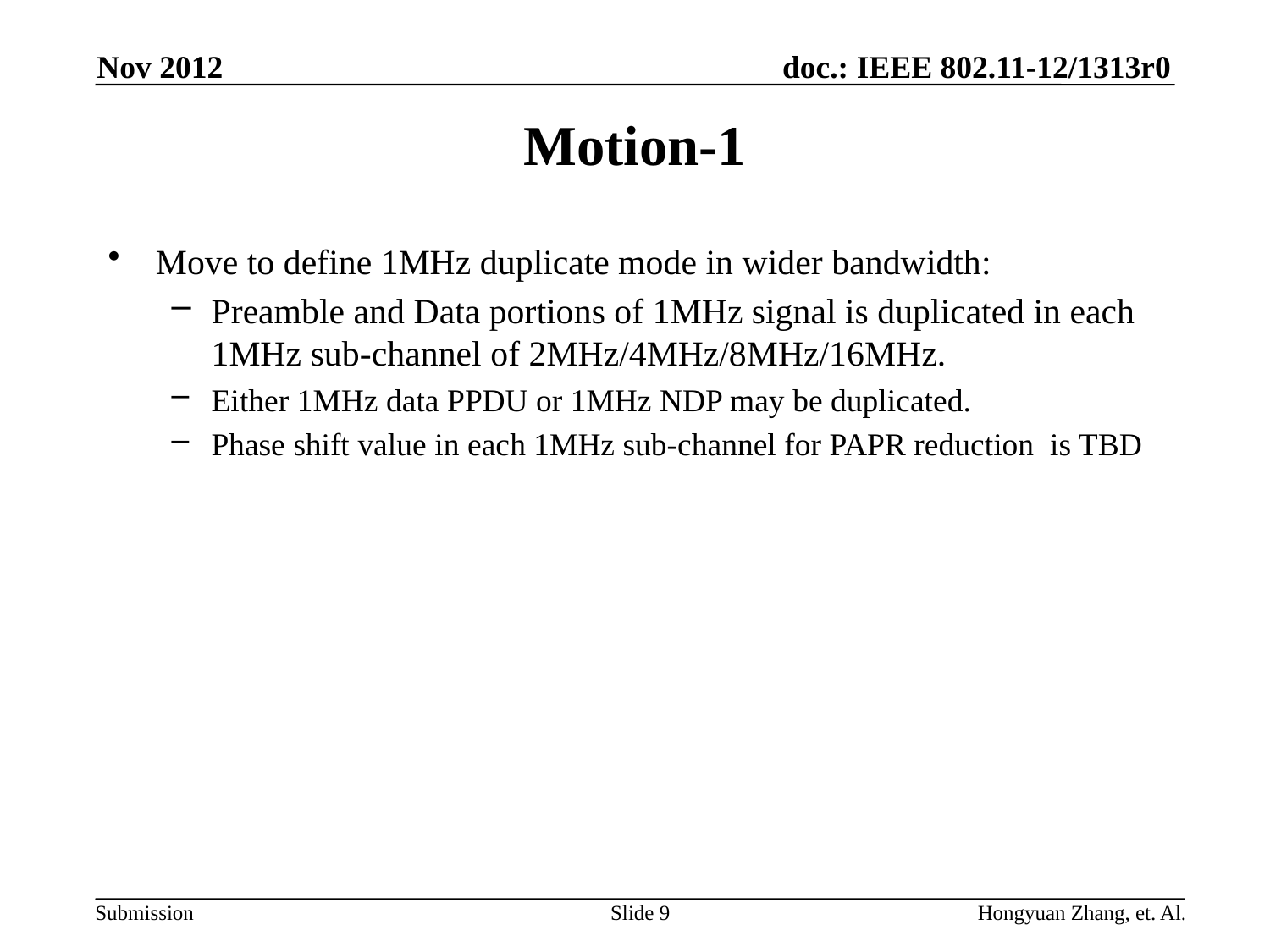

Nov 2012
# Motion-1
Move to define 1MHz duplicate mode in wider bandwidth:
Preamble and Data portions of 1MHz signal is duplicated in each 1MHz sub-channel of 2MHz/4MHz/8MHz/16MHz.
Either 1MHz data PPDU or 1MHz NDP may be duplicated.
Phase shift value in each 1MHz sub-channel for PAPR reduction  is TBD
Slide 9
Hongyuan Zhang, et. Al.